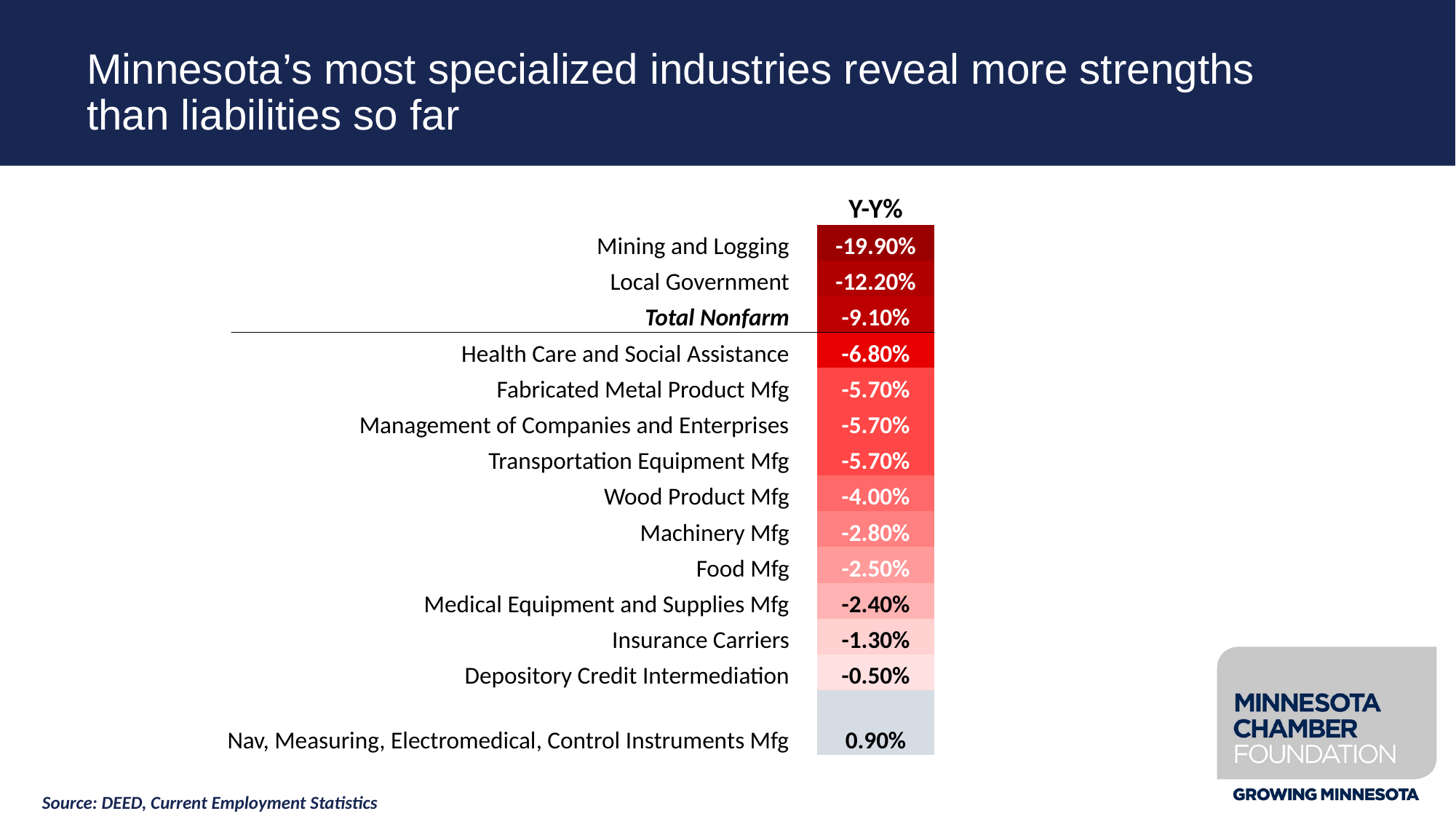

# Minnesota’s most specialized industries reveal more strengths than liabilities so far
|  |  | Y-Y% |
| --- | --- | --- |
| Mining and Logging |  | -19.90% |
| Local Government |  | -12.20% |
| Total Nonfarm |  | -9.10% |
| Health Care and Social Assistance |  | -6.80% |
| Fabricated Metal Product Mfg |  | -5.70% |
| Management of Companies and Enterprises |  | -5.70% |
| Transportation Equipment Mfg |  | -5.70% |
| Wood Product Mfg |  | -4.00% |
| Machinery Mfg |  | -2.80% |
| Food Mfg |  | -2.50% |
| Medical Equipment and Supplies Mfg |  | -2.40% |
| Insurance Carriers |  | -1.30% |
| Depository Credit Intermediation |  | -0.50% |
| Nav, Measuring, Electromedical, Control Instruments Mfg |  | 0.90% |

Source: DEED, Current Employment Statistics